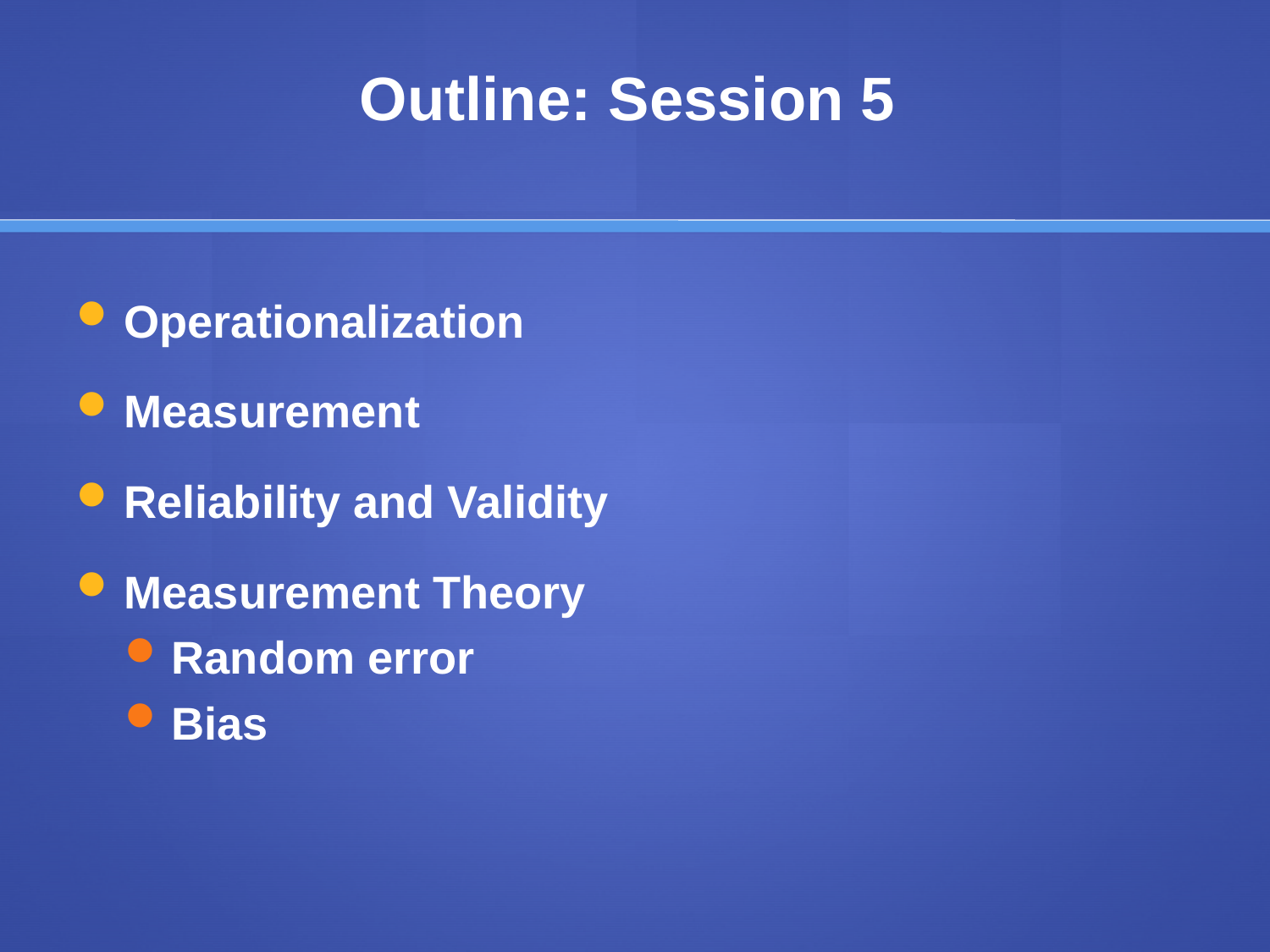

# Outline: Session 5
Operationalization
Measurement
Reliability and Validity
Measurement Theory
Random error
Bias